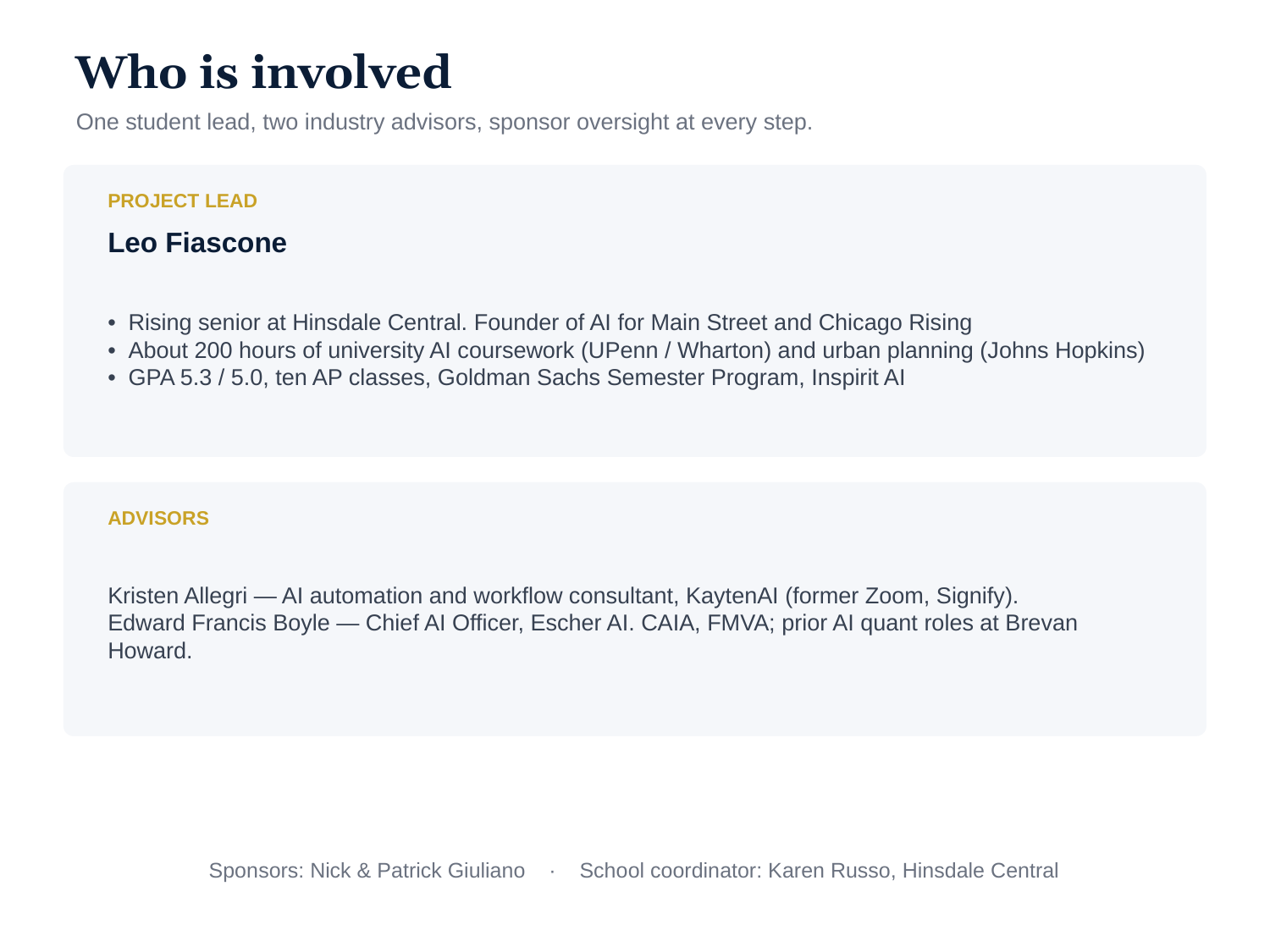

Who is involved
One student lead, two industry advisors, sponsor oversight at every step.

PROJECT LEAD
Leo Fiascone
•  Rising senior at Hinsdale Central. Founder of AI for Main Street and Chicago Rising
•  About 200 hours of university AI coursework (UPenn / Wharton) and urban planning (Johns Hopkins)
•  GPA 5.3 / 5.0, ten AP classes, Goldman Sachs Semester Program, Inspirit AI

ADVISORS
Kristen Allegri — AI automation and workflow consultant, KaytenAI (former Zoom, Signify).
Edward Francis Boyle — Chief AI Officer, Escher AI. CAIA, FMVA; prior AI quant roles at Brevan Howard.
Sponsors: Nick & Patrick Giuliano    ·    School coordinator: Karen Russo, Hinsdale Central